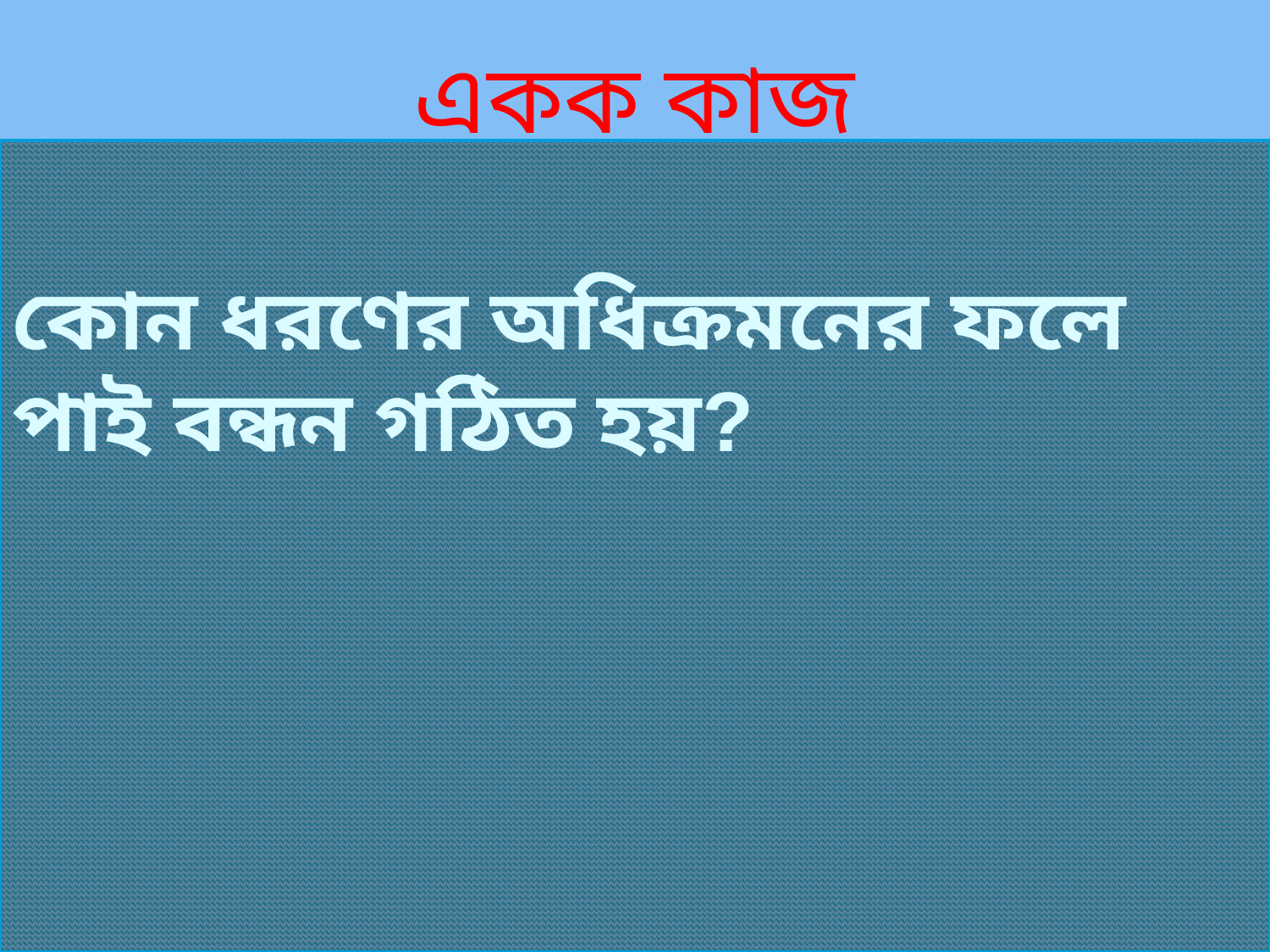

# একক কাজ

কোন ধরণের অধিক্রমনের ফলে পাই বন্ধন গঠিত হয়?